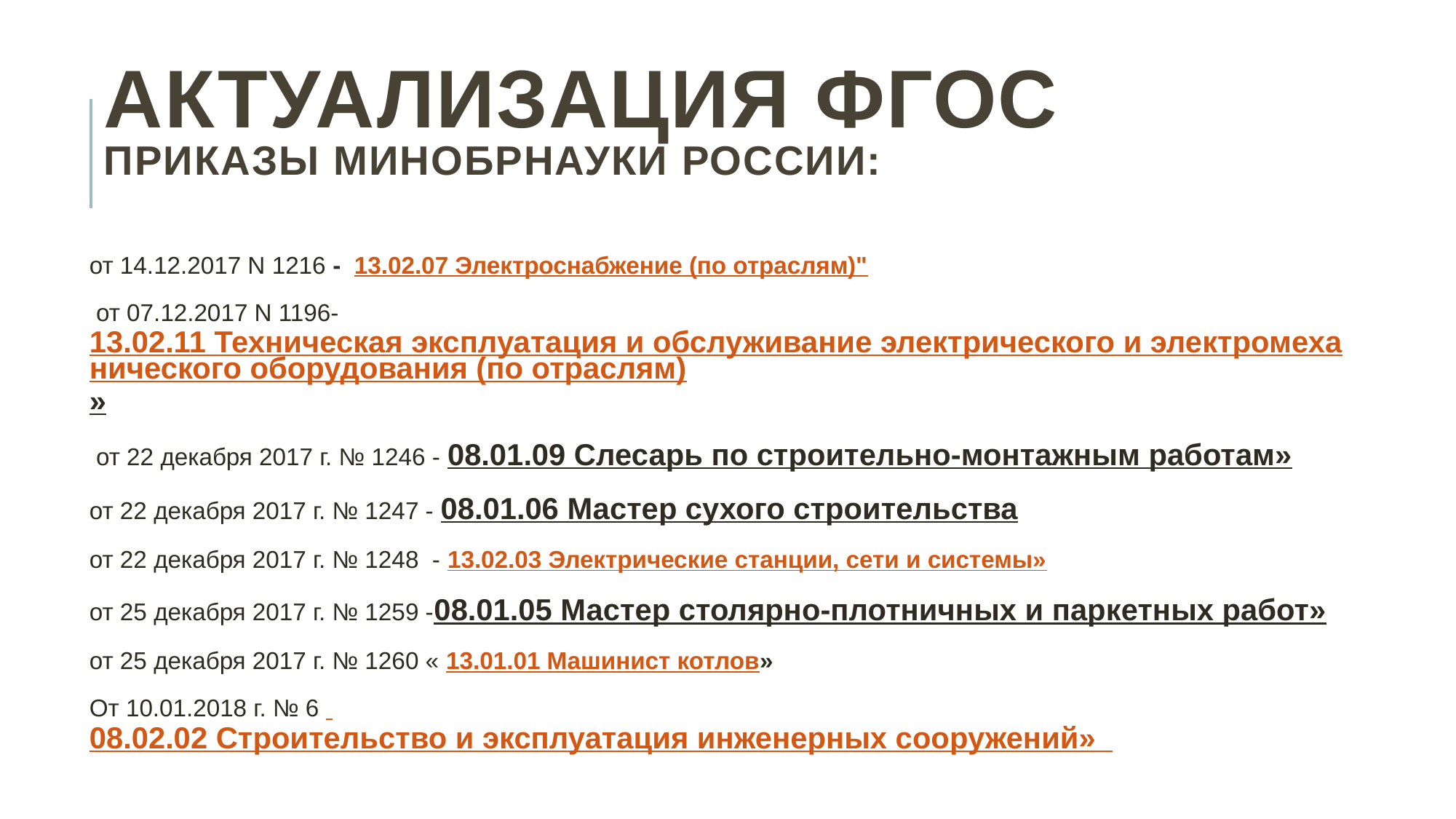

# Актуализация ФГОС Приказы Минобрнауки России:
от 14.12.2017 N 1216 -  13.02.07 Электроснабжение (по отраслям)"
 от 07.12.2017 N 1196-  13.02.11 Техническая эксплуатация и обслуживание электрического и электромеханического оборудования (по отраслям)»
 от 22 декабря 2017 г. № 1246 - 08.01.09 Слесарь по строительно-монтажным работам»
от 22 декабря 2017 г. № 1247 - 08.01.06 Мастер сухого строительства
от 22 декабря 2017 г. № 1248  - 13.02.03 Электрические станции, сети и системы»
от 25 декабря 2017 г. № 1259 -08.01.05 Мастер столярно-плотничных и паркетных работ»
от 25 декабря 2017 г. № 1260 « 13.01.01 Машинист котлов»
От 10.01.2018 г. № 6  08.02.02 Строительство и эксплуатация инженерных сооружений»